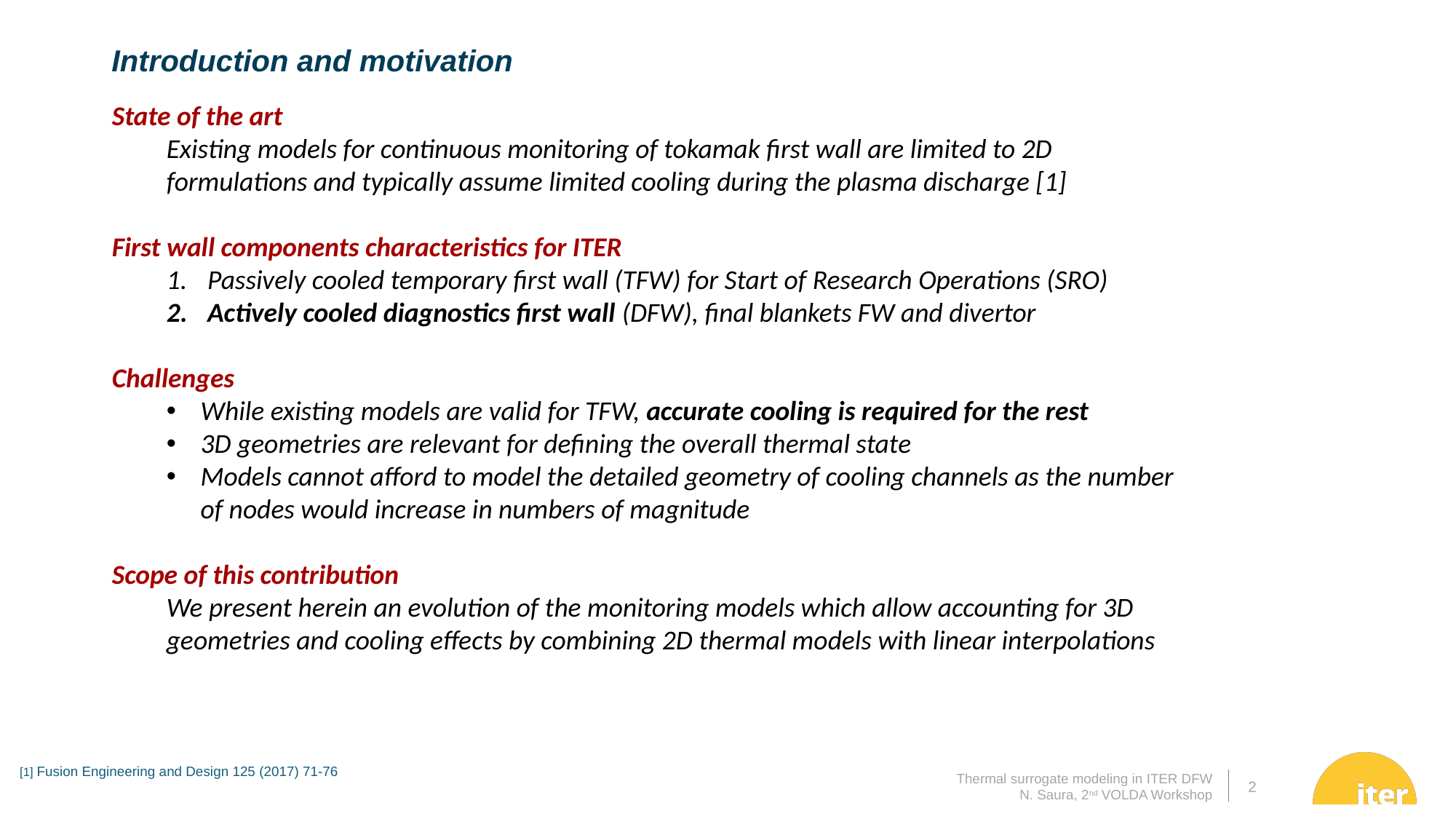

Introduction and motivation
State of the art
Existing models for continuous monitoring of tokamak first wall are limited to 2D formulations and typically assume limited cooling during the plasma discharge [1]

First wall components characteristics for ITER
Passively cooled temporary first wall (TFW) for Start of Research Operations (SRO)
Actively cooled diagnostics first wall (DFW), final blankets FW and divertor

Challenges
While existing models are valid for TFW, accurate cooling is required for the rest
3D geometries are relevant for defining the overall thermal state
Models cannot afford to model the detailed geometry of cooling channels as the number of nodes would increase in numbers of magnitude

Scope of this contribution
We present herein an evolution of the monitoring models which allow accounting for 3D geometries and cooling effects by combining 2D thermal models with linear interpolations
[1] Fusion Engineering and Design 125 (2017) 71-76